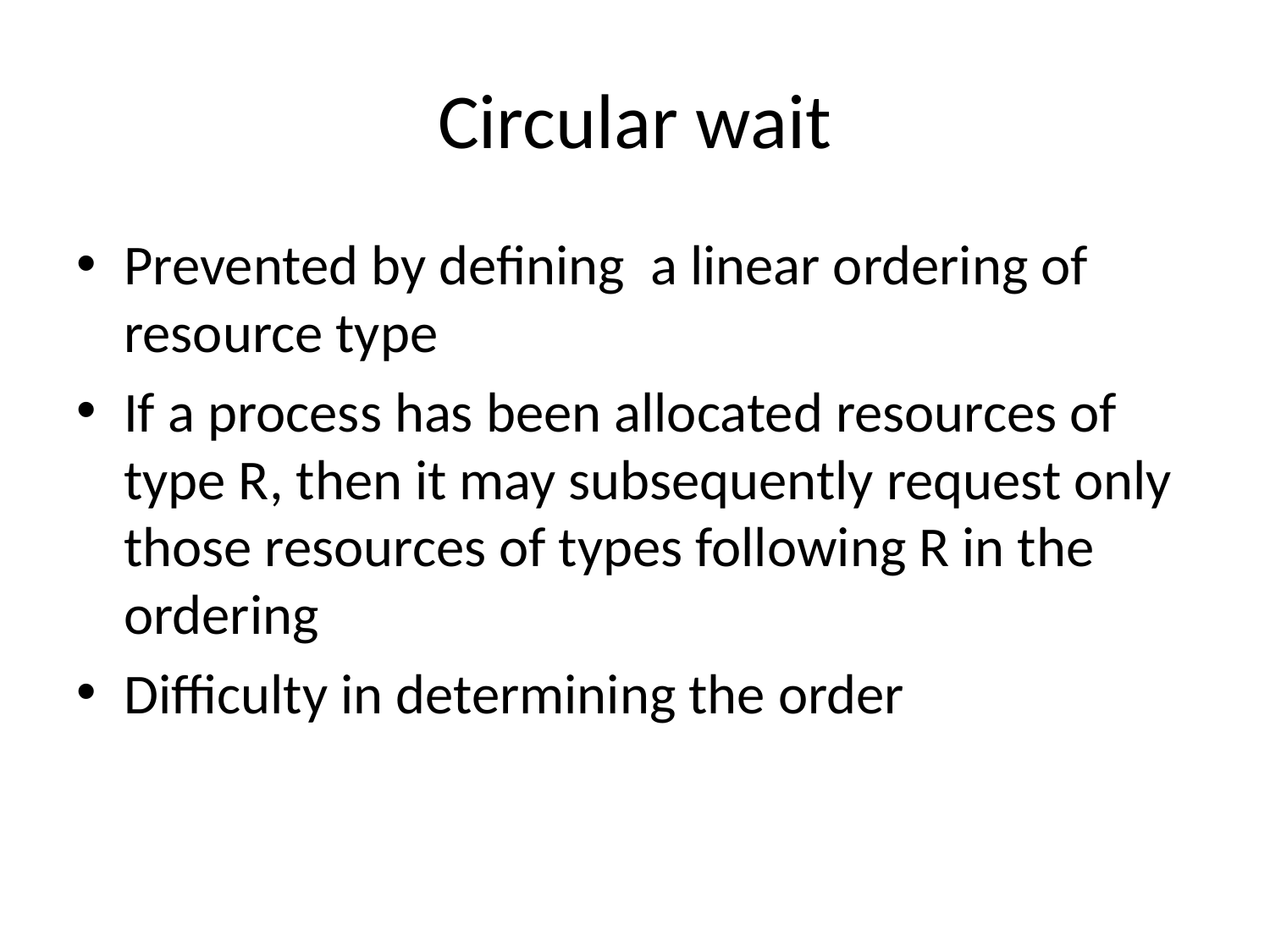

# Circular wait
Prevented by defining  a linear ordering of resource type
If a process has been allocated resources of type R, then it may subsequently request only those resources of types following R in the ordering
Difficulty in determining the order